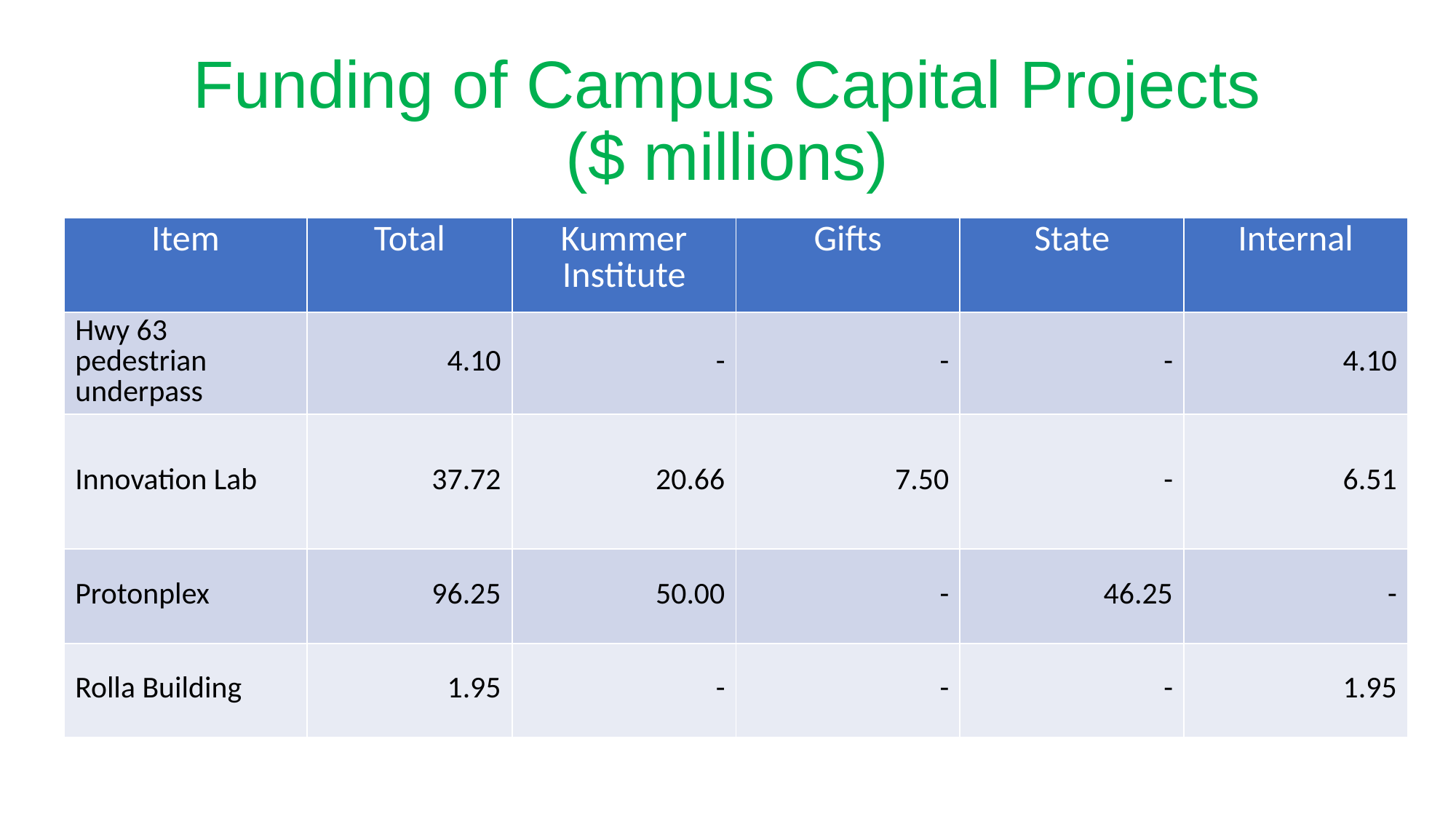

# Funding of Campus Capital Projects ($ millions)
| Item | Total | Kummer Institute | Gifts | State | Internal |
| --- | --- | --- | --- | --- | --- |
| Hwy 63 pedestrian underpass | 4.10 | - | - | - | 4.10 |
| Innovation Lab | 37.72 | 20.66 | 7.50 | - | 6.51 |
| Protonplex | 96.25 | 50.00 | - | 46.25 | - |
| Rolla Building | 1.95 | - | - | - | 1.95 |